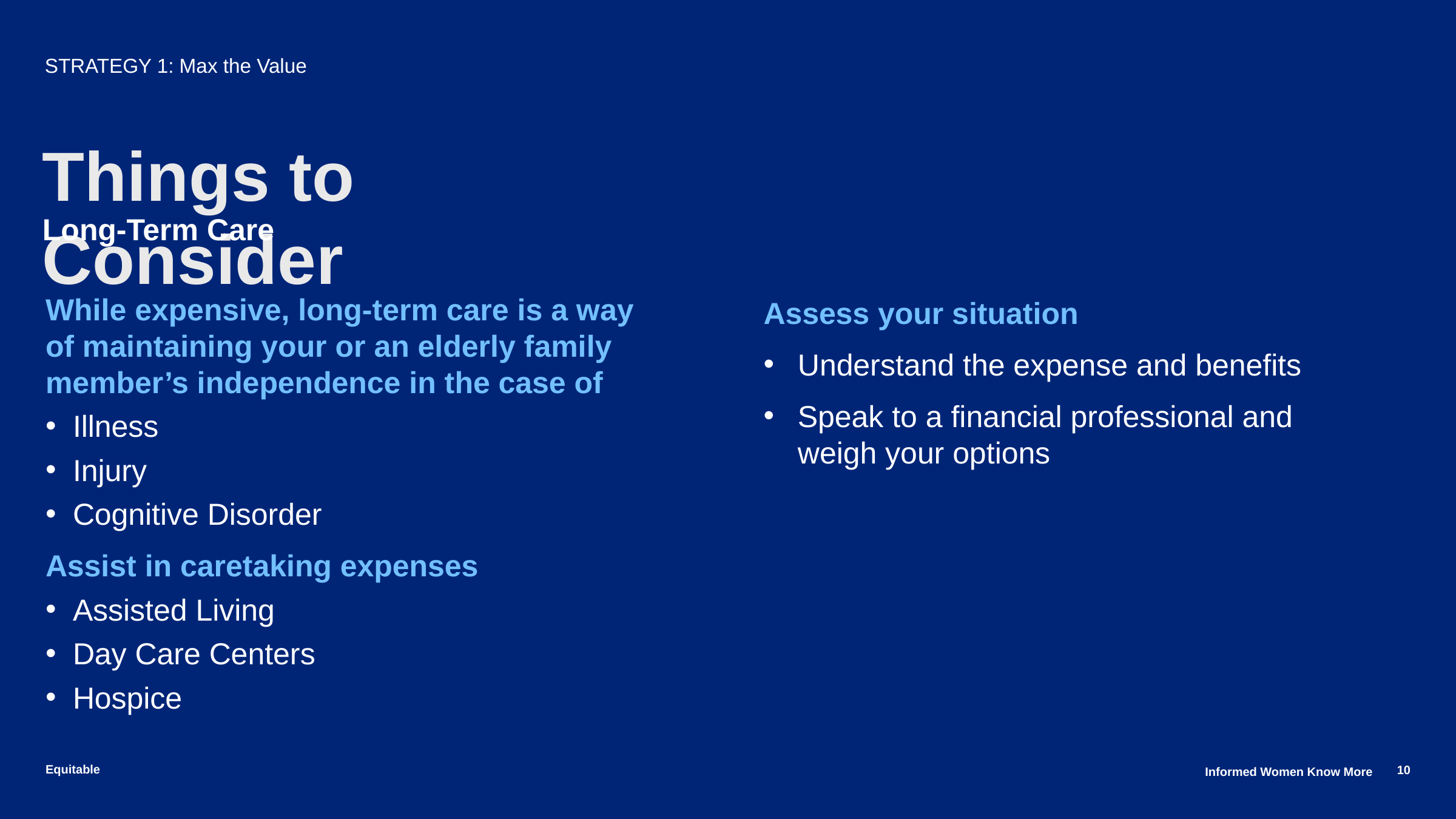

# STRATEGY 1: Max the Value
Things to Consider
Long-Term Care
While expensive, long-term care is a way of maintaining your or an elderly family member’s independence in the case of
Illness
Injury
Cognitive Disorder
Assist in caretaking expenses
Assisted Living
Day Care Centers
Hospice

Assess your situation
Understand the expense and benefits
Speak to a financial professional and weigh your options
10
Informed Women Know More